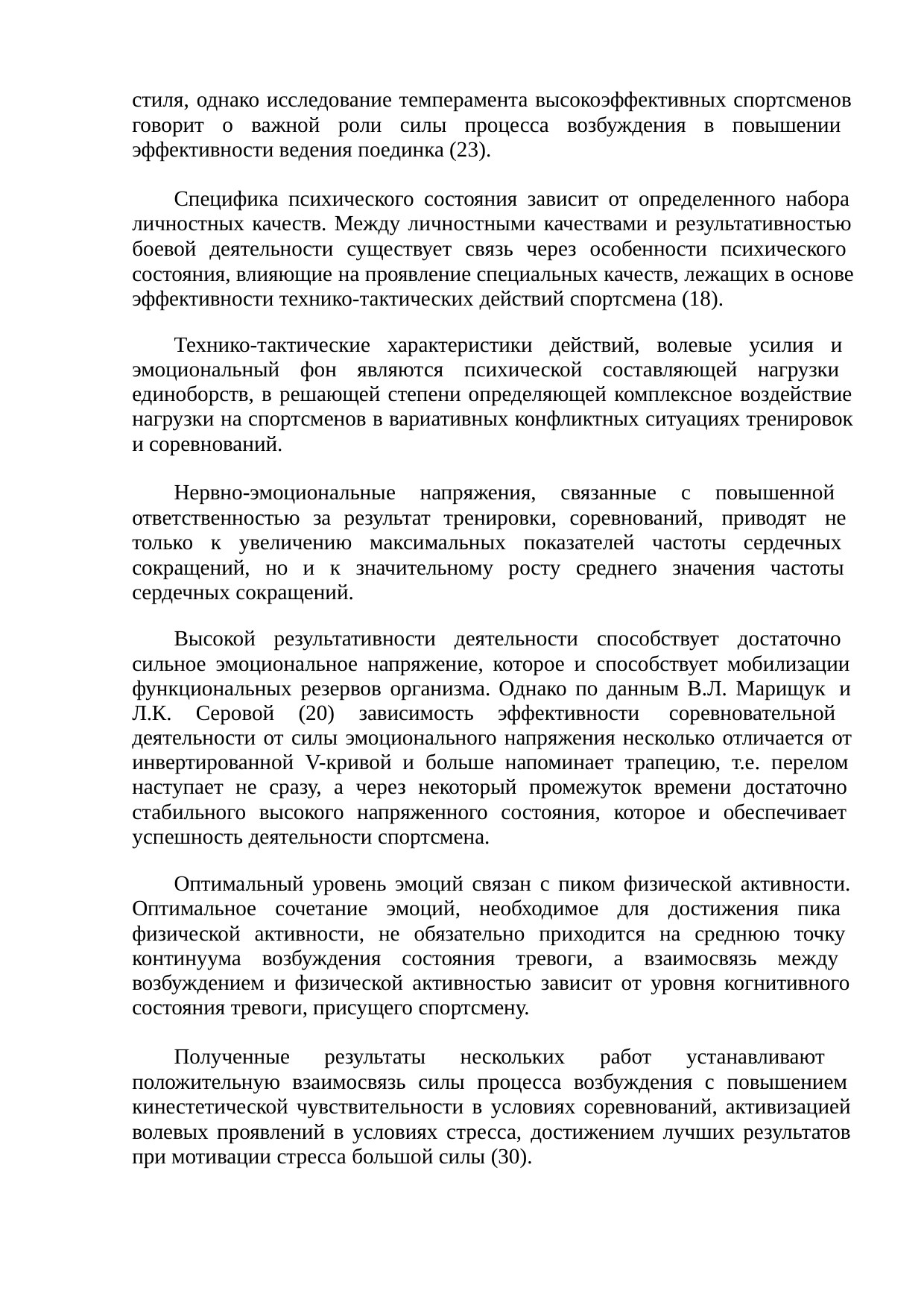

стиля, однако исследование темперамента высокоэффективных спортсменов  говорит о важной роли силы процесса возбуждения в повышении  эффективности ведения поединка (23).

Специфика психического состояния зависит от определенного набора  личностных качеств. Между личностными качествами и результативностью  боевой деятельности существует связь через особенности психического  состояния, влияющие на проявление специальных качеств, лежащих в основе  эффективности технико-тактических действий спортсмена (18).

Технико-тактические характеристики действий, волевые усилия и  эмоциональный фон являются психической составляющей нагрузки  единоборств, в решающей степени определяющей комплексное воздействие  нагрузки на спортсменов в вариативных конфликтных ситуациях тренировок  и соревнований.

Нервно-эмоциональные напряжения, связанные с повышенной  ответственностью за результат тренировки, соревнований, приводят не  только к увеличению максимальных показателей частоты сердечных  сокращений, но и к значительному росту среднего значения частоты  сердечных сокращений.

Высокой результативности деятельности способствует достаточно  сильное эмоциональное напряжение, которое и способствует мобилизации  функциональных резервов организма. Однако по данным В.Л. Марищук и  Л.К. Серовой (20) зависимость эффективности соревновательной  деятельности от силы эмоционального напряжения несколько отличается от  инвертированной V-кривой и больше напоминает трапецию, т.е. перелом  наступает не сразу, а через некоторый промежуток времени достаточно  стабильного высокого напряженного состояния, которое и обеспечивает  успешность деятельности спортсмена.

Оптимальный уровень эмоций связан с пиком физической активности.  Оптимальное сочетание эмоций, необходимое для достижения пика  физической активности, не обязательно приходится на среднюю точку  континуума возбуждения состояния тревоги, а взаимосвязь между  возбуждением и физической активностью зависит от уровня когнитивного  состояния тревоги, присущего спортсмену.

Полученные результаты нескольких работ устанавливают  положительную взаимосвязь силы процесса возбуждения с повышением  кинестетической чувствительности в условиях соревнований, активизацией  волевых проявлений в условиях стресса, достижением лучших результатов  при мотивации стресса большой силы (30).